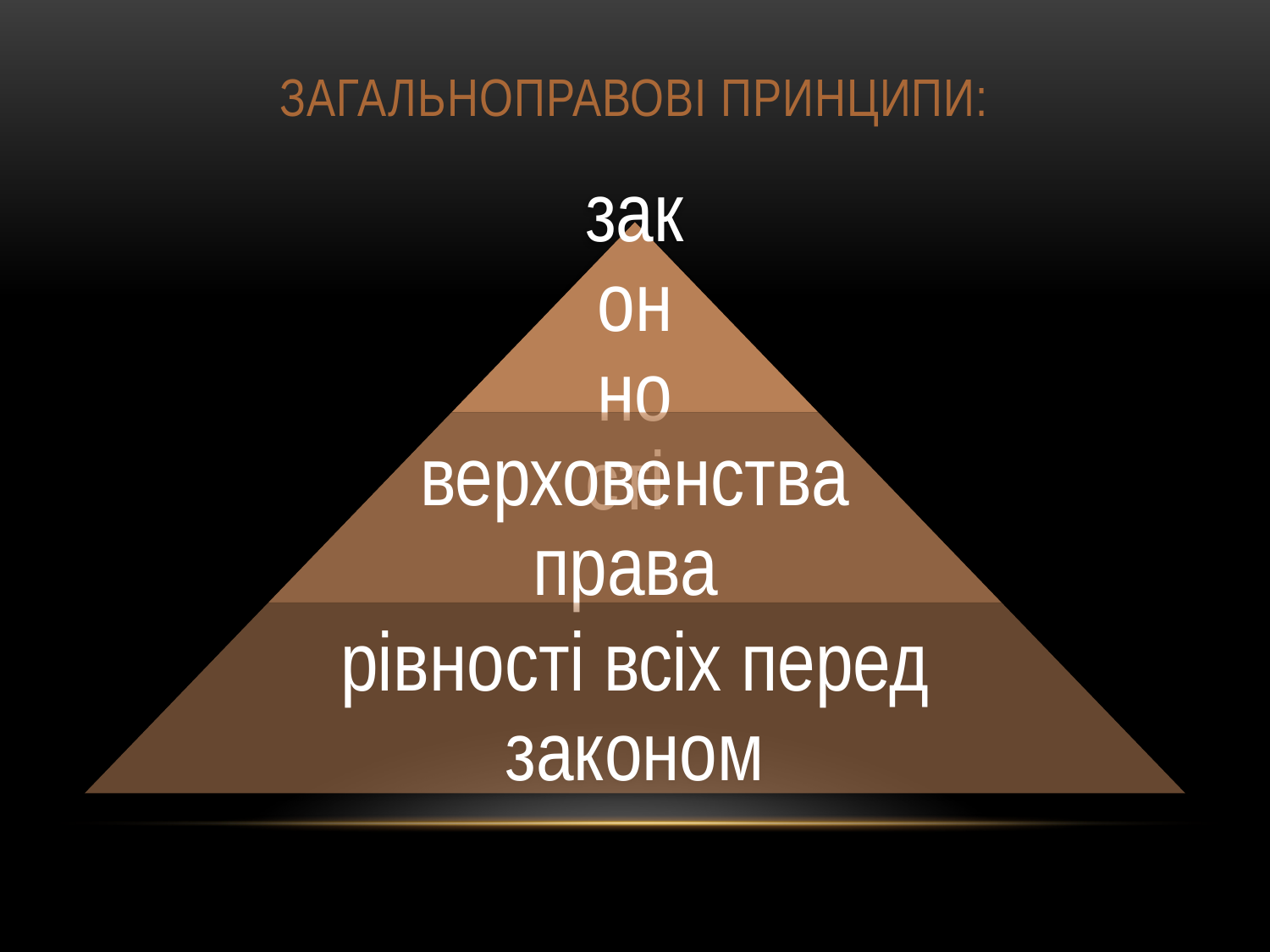

# Загальноправові принципи:
законності
верховенства права
рівності всіх перед законом